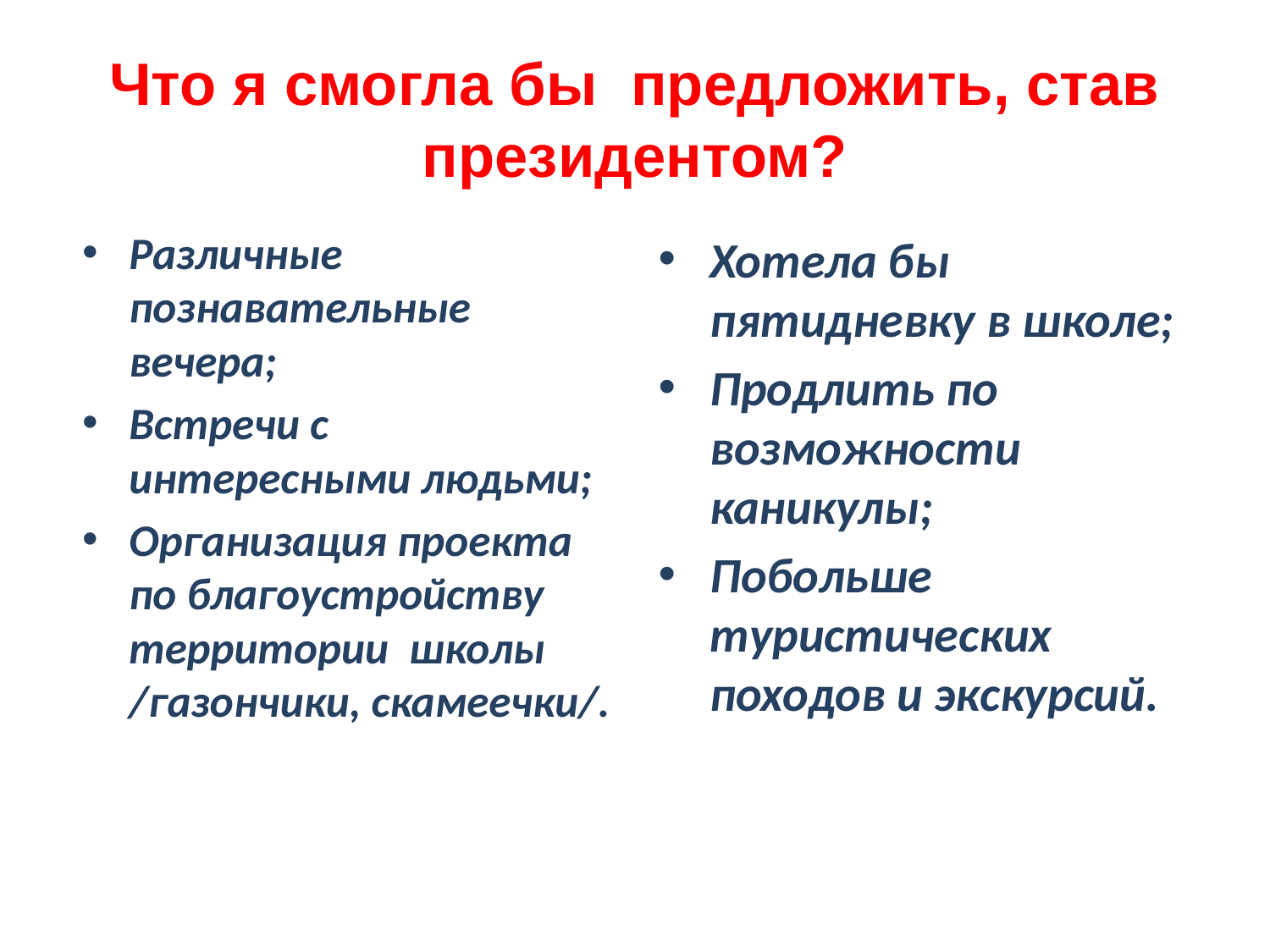

# Что я смогла бы  предложить, став президентом?
Различные  познавательные вечера;
Встречи с интересными людьми;
Организация проекта по благоустройству территории  школы /газончики, скамеечки/.

Хотела бы пятидневку в школе;
Продлить по возможности каникулы;
Побольше туристических походов и экскурсий.